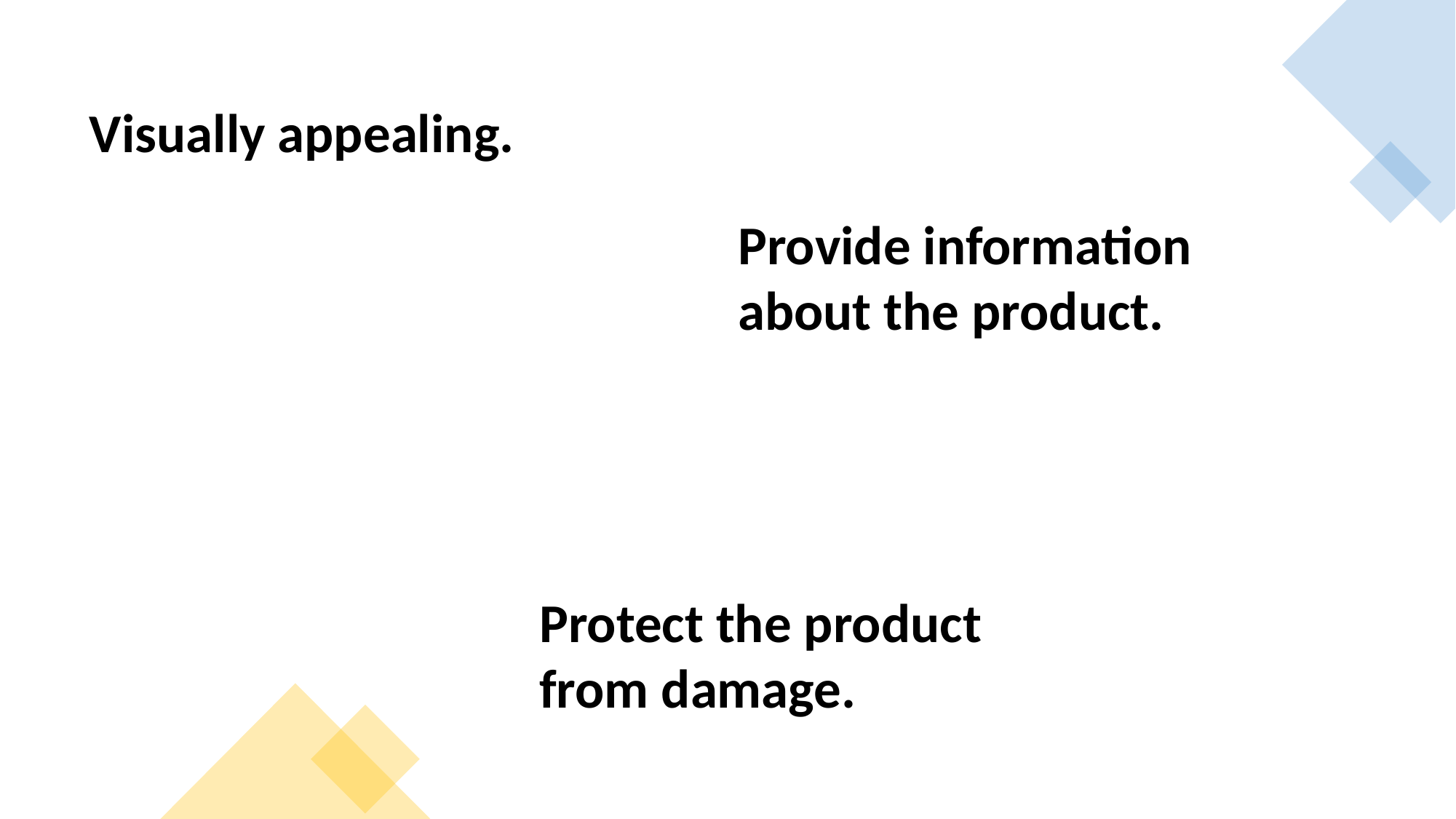

Visually appealing.

Provide information about the product.
Protect the product from damage.